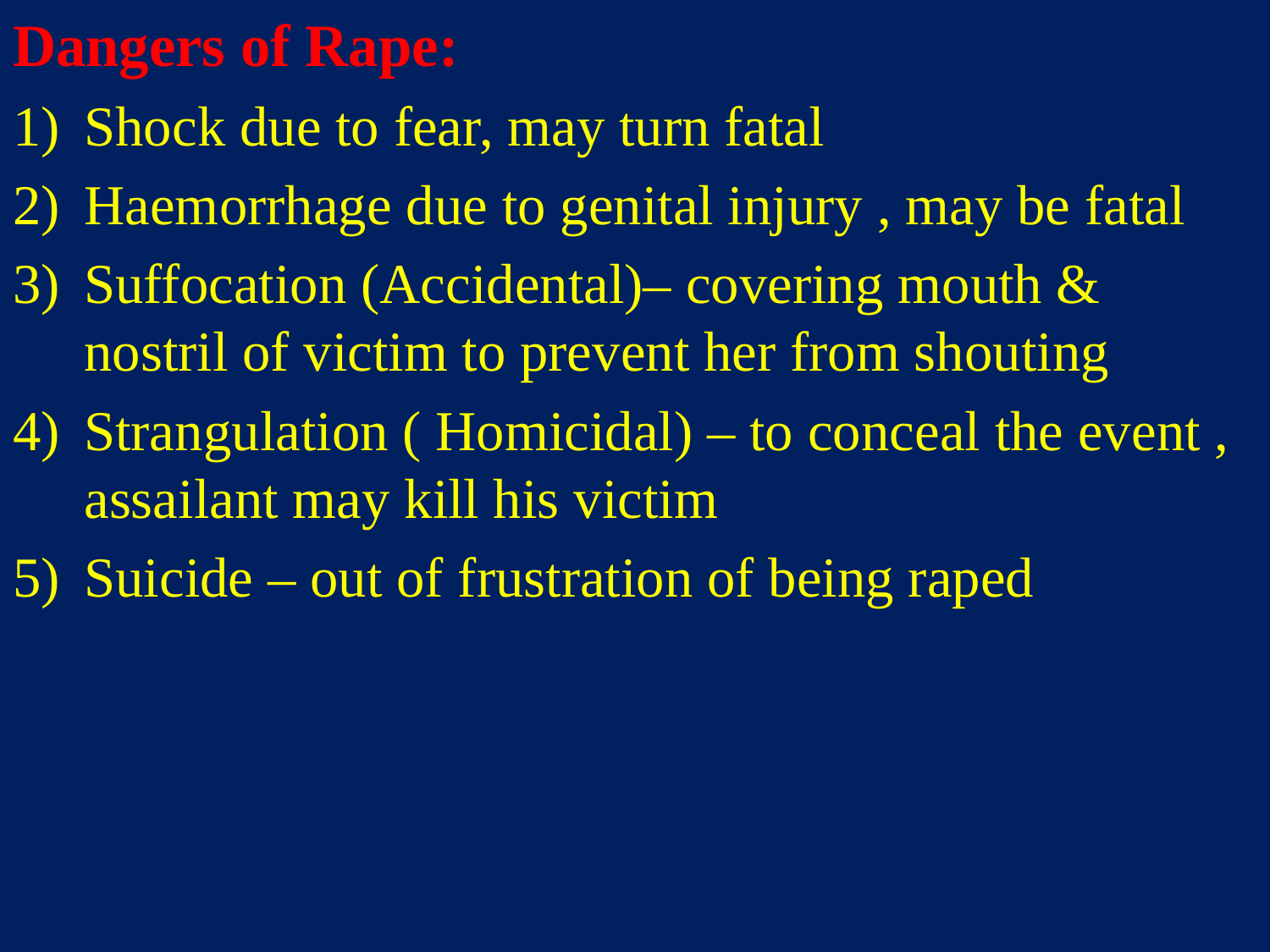

Dangers of Rape:
Shock due to fear, may turn fatal
Haemorrhage due to genital injury , may be fatal
Suffocation (Accidental)– covering mouth & nostril of victim to prevent her from shouting
Strangulation ( Homicidal) – to conceal the event , assailant may kill his victim
Suicide – out of frustration of being raped